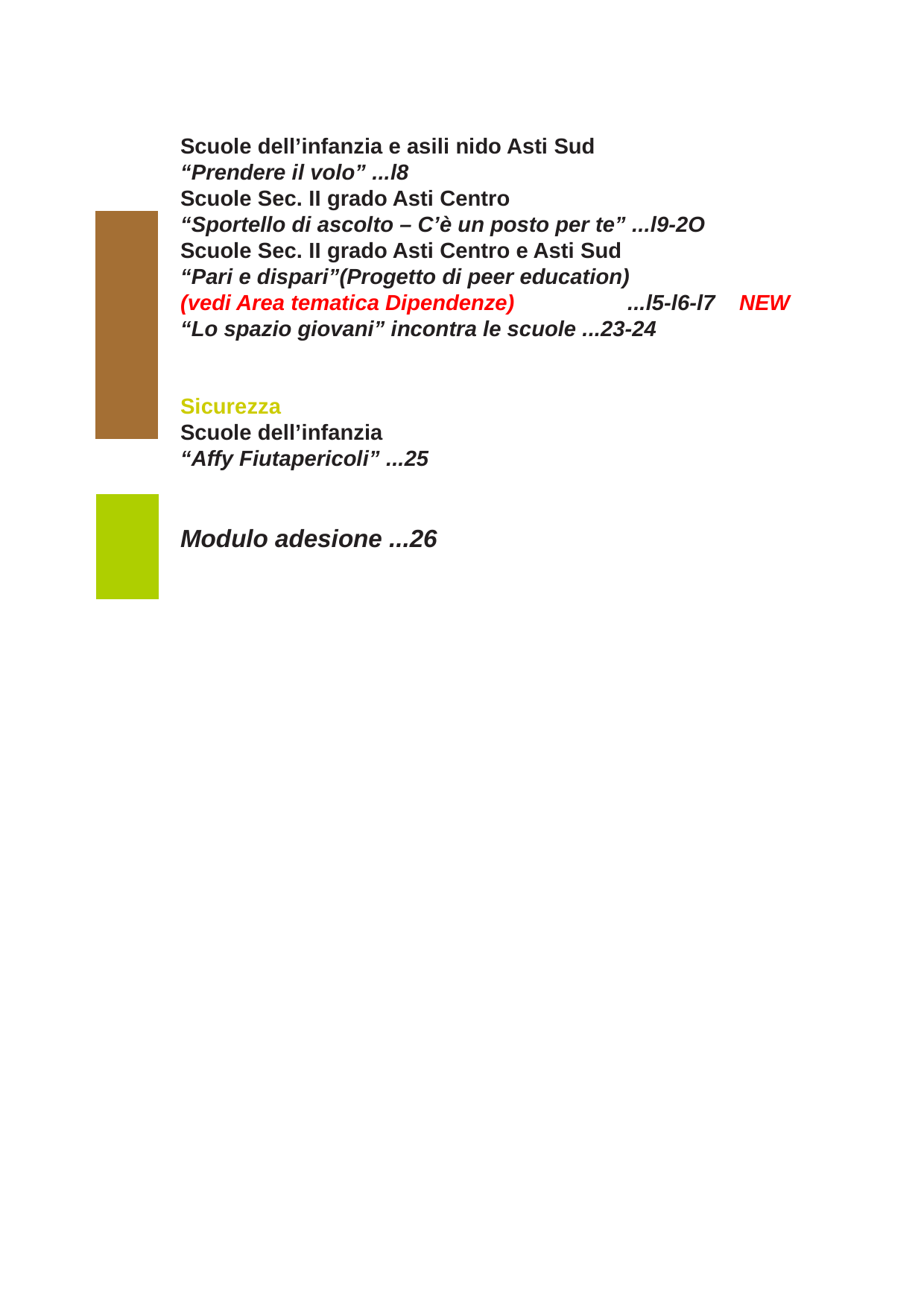

Sessualità e affettività
Scuole dell’infanzia e asili nido Asti Sud
“Prendere il volo” ...l8
Scuole Sec. II grado Asti Centro
“Sportello di ascolto – C’è un posto per te” ...l9-2O
Scuole Sec. II grado Asti Centro e Asti Sud
“Pari e dispari”(Progetto di peer education)
(vedi Area tematica Dipendenze)		...l5-l6-l7  	NEW
“Lo spazio giovani” incontra le scuole ...23-24

Sicurezza
Scuole dell’infanzia
“Affy Fiutapericoli” ...25

Modulo adesione ...26

- 7 -